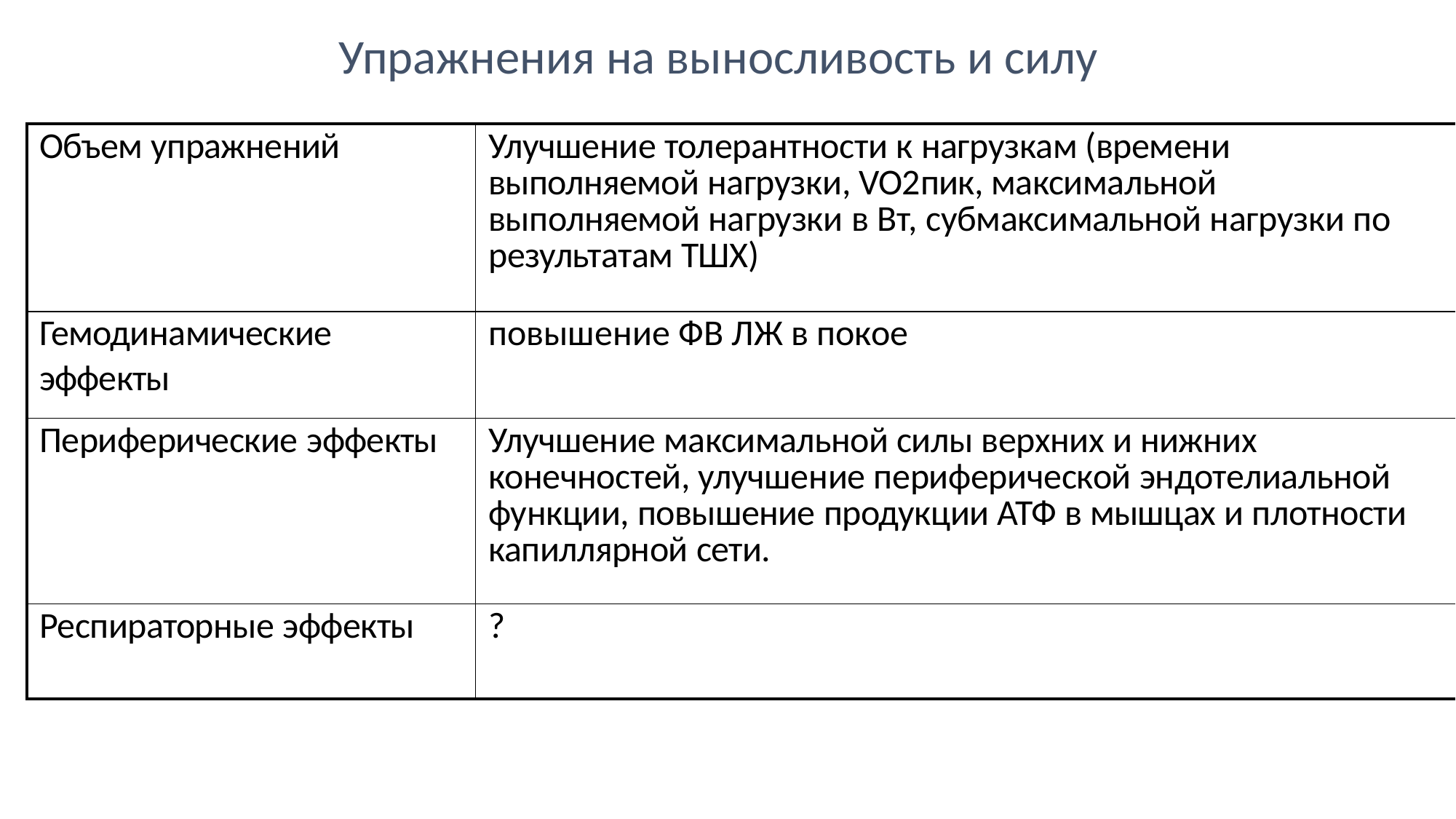

Упражнения на выносливость и силу
| Объем упражнений | Улучшение толерантности к нагрузкам (времени выполняемой нагрузки, VO2пик, максимальной выполняемой нагрузки в Вт, субмаксимальной нагрузки по результатам ТШХ) |
| --- | --- |
| Гемодинамические эффекты | повышение ФВ ЛЖ в покое |
| Периферические эффекты | Улучшение максимальной силы верхних и нижних конечностей, улучшение периферической эндотелиальной функции, повышение продукции АТФ в мышцах и плотности капиллярной сети. |
| Респираторные эффекты | ? |